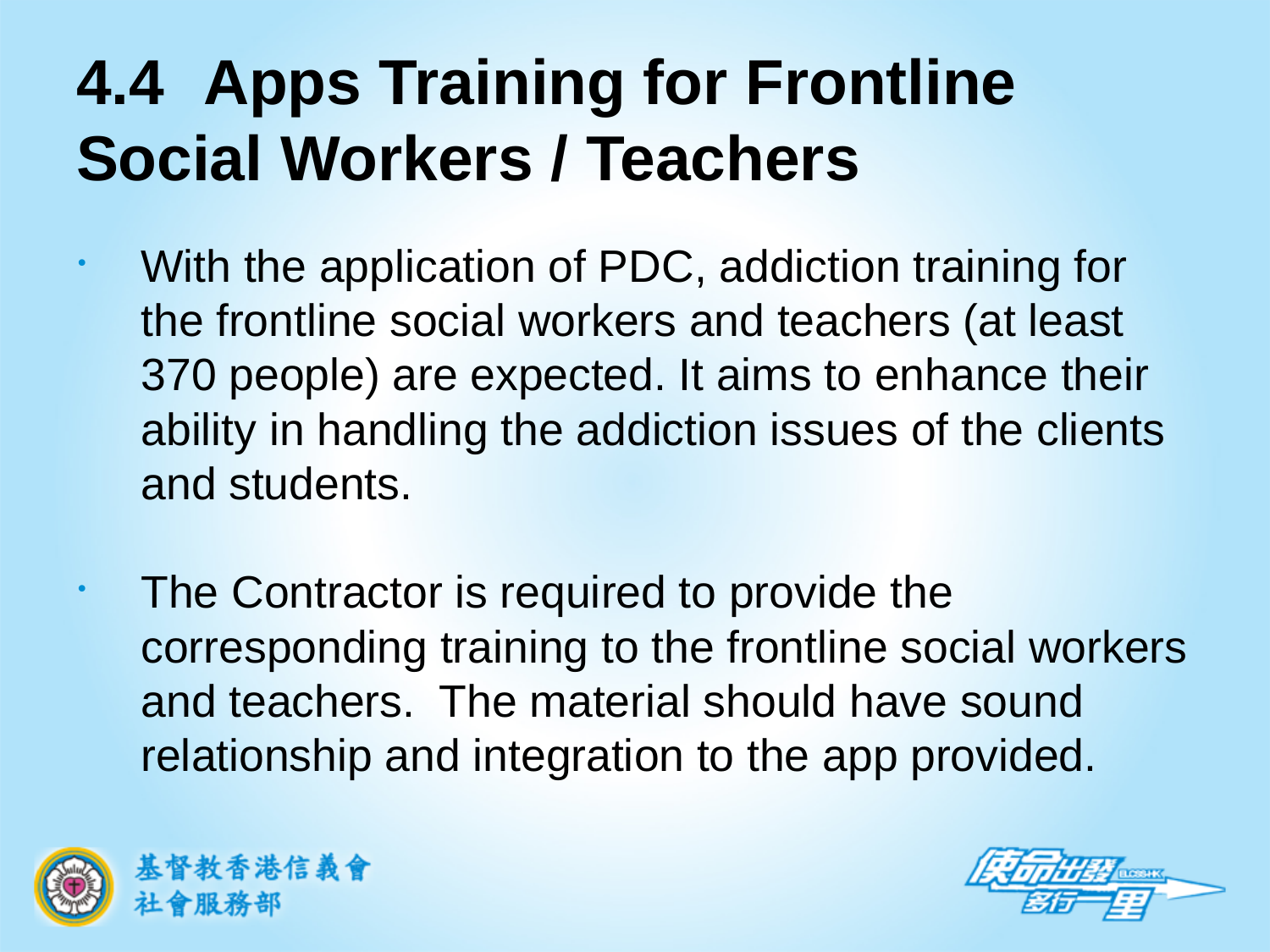

# 4.4	Apps Training for Frontline Social Workers / Teachers

With the application of PDC, addiction training for the frontline social workers and teachers (at least 370 people) are expected. It aims to enhance their ability in handling the addiction issues of the clients and students.

The Contractor is required to provide the corresponding training to the frontline social workers and teachers.  The material should have sound relationship and integration to the app provided.